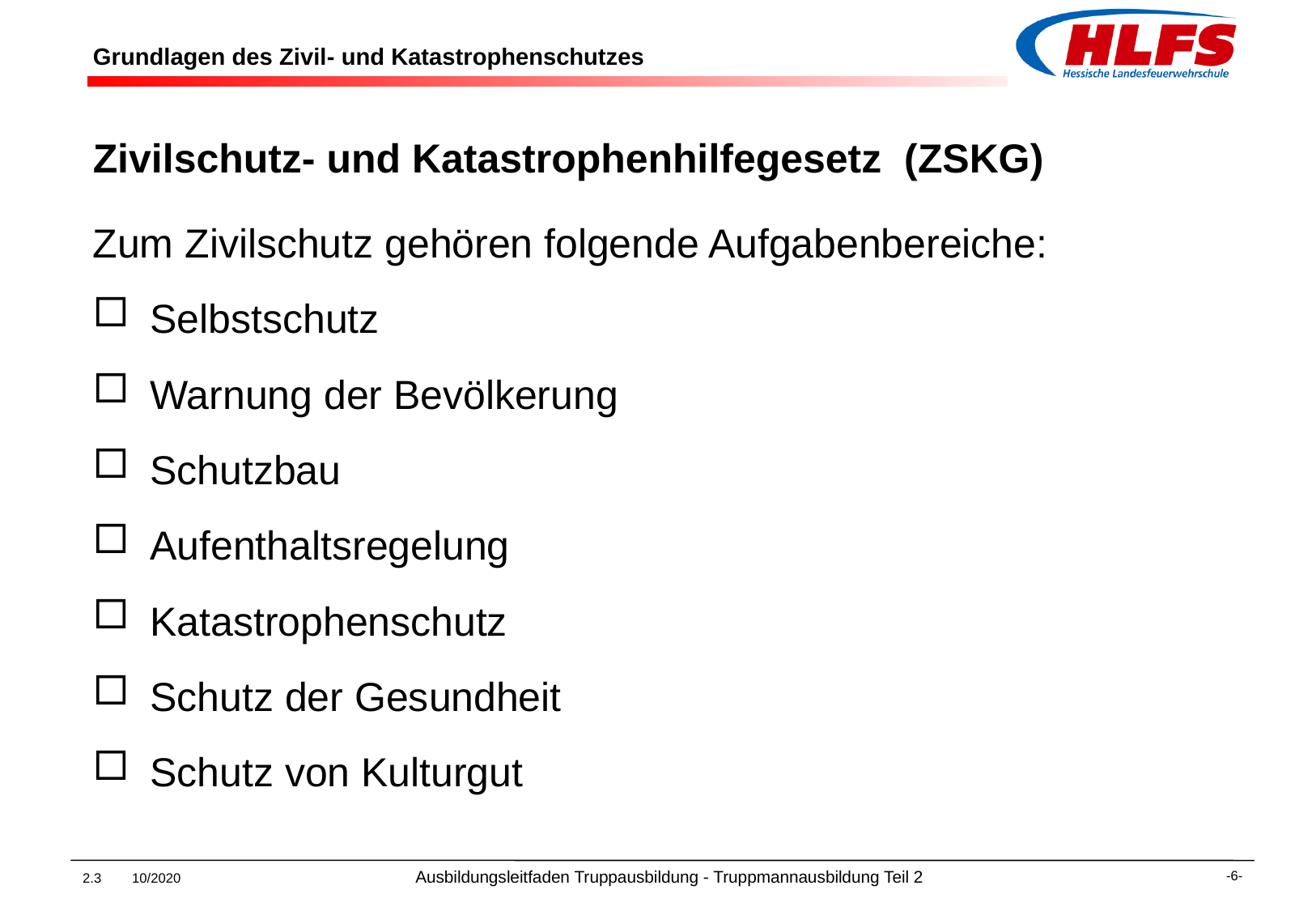

# Grundlagen des Zivil- und Katastrophenschutzes
Zivilschutz- und Katastrophenhilfegesetz  (ZSKG)

Zum Zivilschutz gehören folgende Aufgabenbereiche:
Selbstschutz
Warnung der Bevölkerung
Schutzbau
Aufenthaltsregelung
Katastrophenschutz
Schutz der Gesundheit
Schutz von Kulturgut
2.3        10/2020                                                             Ausbildungsleitfaden Truppausbildung - Truppmannausbildung Teil 2
-6-